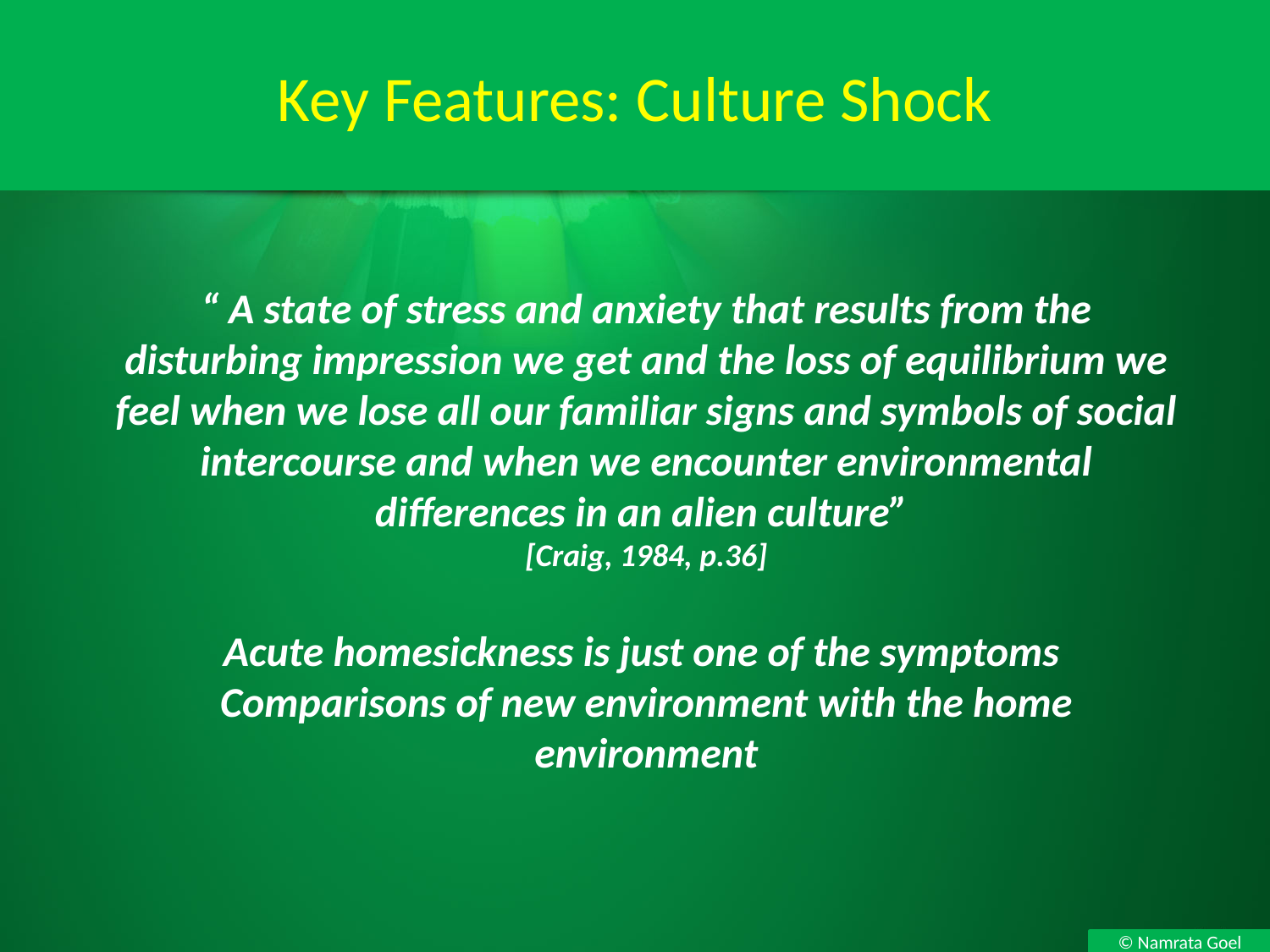

# Key Features: Culture Shock

“ A state of stress and anxiety that results from the disturbing impression we get and the loss of equilibrium we feel when we lose all our familiar signs and symbols of social intercourse and when we encounter environmental differences in an alien culture”
[Craig, 1984, p.36]

Acute homesickness is just one of the symptoms
Comparisons of new environment with the home environment